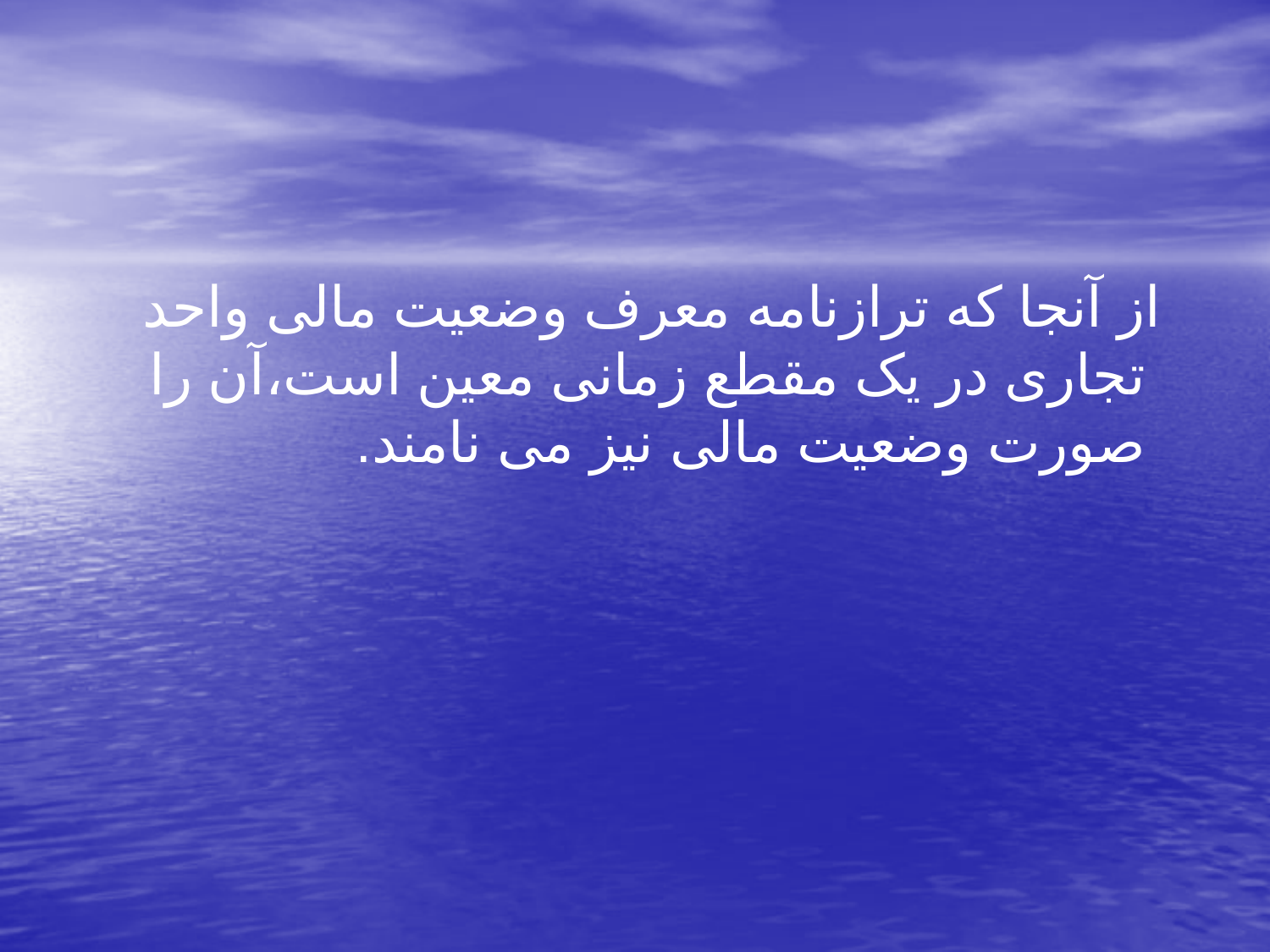

از آنجا که ترازنامه معرف وضعیت مالی واحد تجاری در یک مقطع زمانی معین است،آن را صورت وضعیت مالی نیز می نامند.